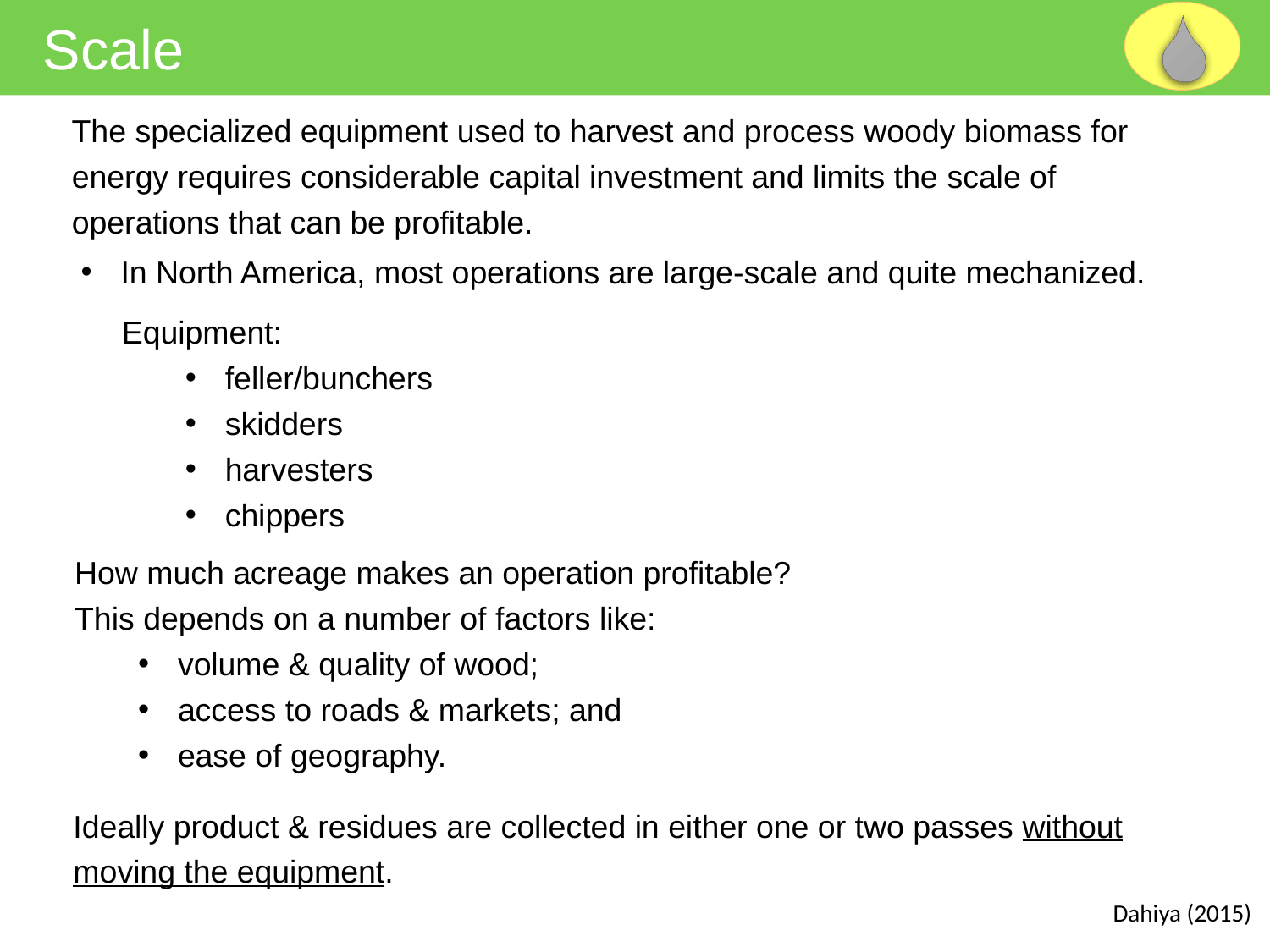

Scale
The specialized equipment used to harvest and process woody biomass for energy requires considerable capital investment and limits the scale of operations that can be profitable.
In North America, most operations are large-scale and quite mechanized.
Equipment:
feller/bunchers
skidders
harvesters
chippers
How much acreage makes an operation profitable?
This depends on a number of factors like:
volume & quality of wood;
access to roads & markets; and
ease of geography.
Ideally product & residues are collected in either one or two passes without moving the equipment.
Dahiya (2015)